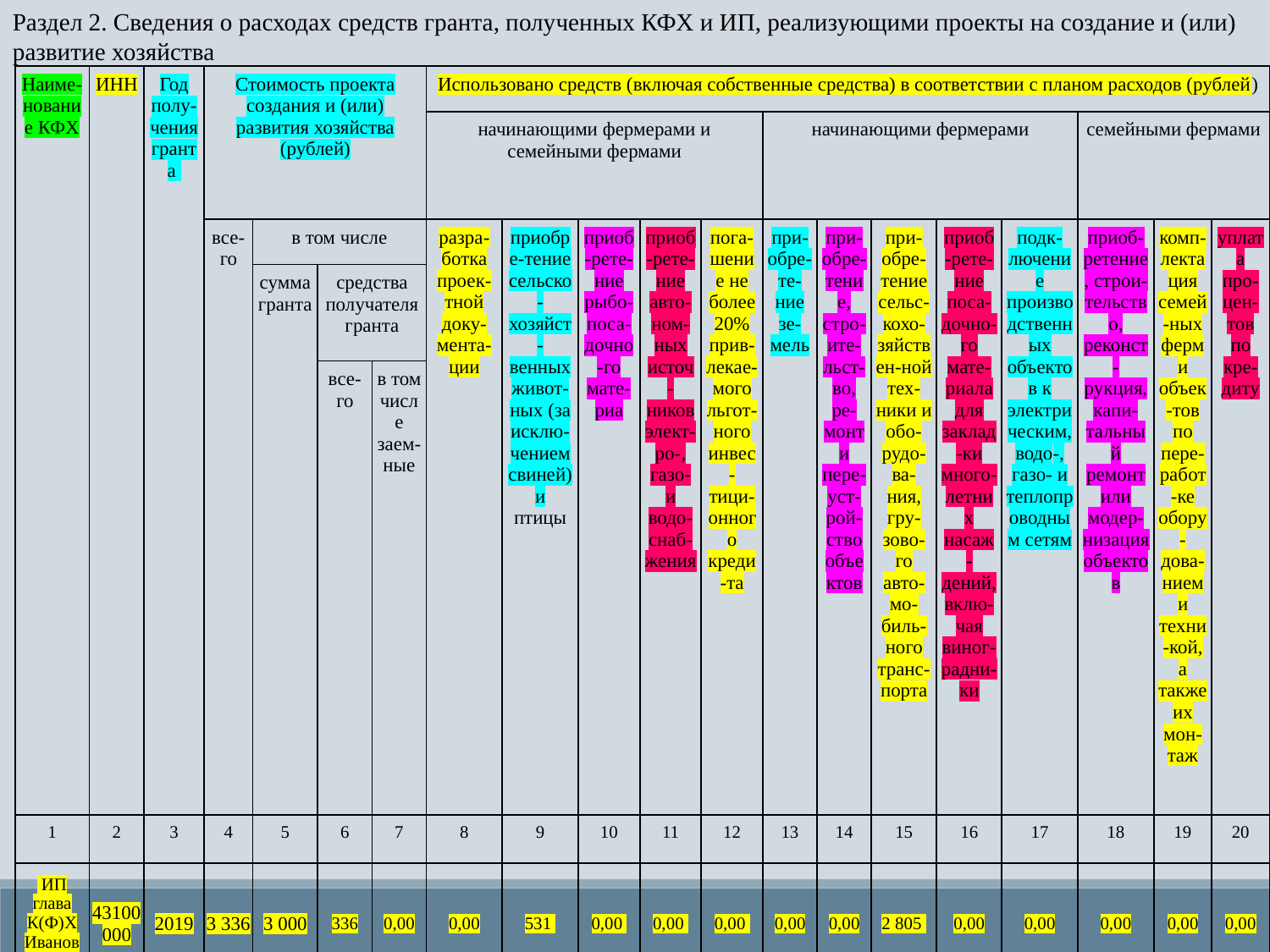

Раздел 2. Сведения о расходах средств гранта, полученных КФХ и ИП, реализующими проекты на создание и (или) развитие хозяйства
| Наиме-нование КФХ | ИНН | Год полу-чения гранта | Стоимость проекта создания и (или) развития хозяйства (рублей) |  |  |  | Использовано средств (включая собственные средства) в соответствии с планом расходов (рублей) |  |  |  |  |  |  |  |  |  |  |  |  |
| --- | --- | --- | --- | --- | --- | --- | --- | --- | --- | --- | --- | --- | --- | --- | --- | --- | --- | --- | --- |
|  |  |  |  |  |  |  | начинающими фермерами и семейными фермами |  |  |  |  | начинающими фермерами |  |  |  |  | семейными фермами |  |  |
|  |  |  | все-го | в том числе |  |  | разра-ботка проек-тной доку-мента-ции | приобре-тение сельско-хозяйст-венных живот-ных (за исклю-чением свиней) и птицы | приоб-рете-ние рыбо-поса-дочно-го мате-риа | приоб-рете-ние авто-ном-ных источ-ников элект-ро-, газо- и водо-снаб-жения | пога-шение не более 20% прив-лекае-мого льгот-ного инвес-тици-онного креди-та | при-обре-те-ние зе-мель | при-обре-тение, стро-ите-льст-во, ре-монт и пере-уст-рой-ство объектов | при-обре-тение сельс-кохо-зяйствен-ной тех-ники и обо-рудо-ва-ния, гру-зово-го авто-мо-биль-ного транс-порта | приоб-рете- ние поса-дочно-го мате-риала для заклад-ки много-летних насаж-дений, вклю-чая виног-радни-ки | подк-лючение производственных объектов к электрическим, водо-, газо- и теплопроводным сетям | приоб-ретение, строи-тельство, реконст-рукция, капи-тальный ремонт или модер-низация объектов | комп-лектация семей-ных ферм и объек-тов по пере-работ-ке обору-дова-нием и техни-кой, а также их мон-таж | уплата про-цен-тов по кре-диту |
|  |  |  |  | сумма гранта | средства получателя гранта |  |  |  |  |  |  |  |  |  |  |  |  |  |  |
|  |  |  |  |  | все-го | в том числе заем-ные |  |  |  |  |  |  |  |  |  |  |  |  |  |
| 1 | 2 | 3 | 4 | 5 | 6 | 7 | 8 | 9 | 10 | 11 | 12 | 13 | 14 | 15 | 16 | 17 | 18 | 19 | 20 |
| ИП глава К(Ф)Х Иванов И. И | 43100000 | 2019 | 3 336 | 3 000 | 336 | 0,00 | 0,00 | 531 | 0,00 | 0,00 | 0,00 | 0,00 | 0,00 | 2 805 | 0,00 | 0,00 | 0,00 | 0,00 | 0,00 |